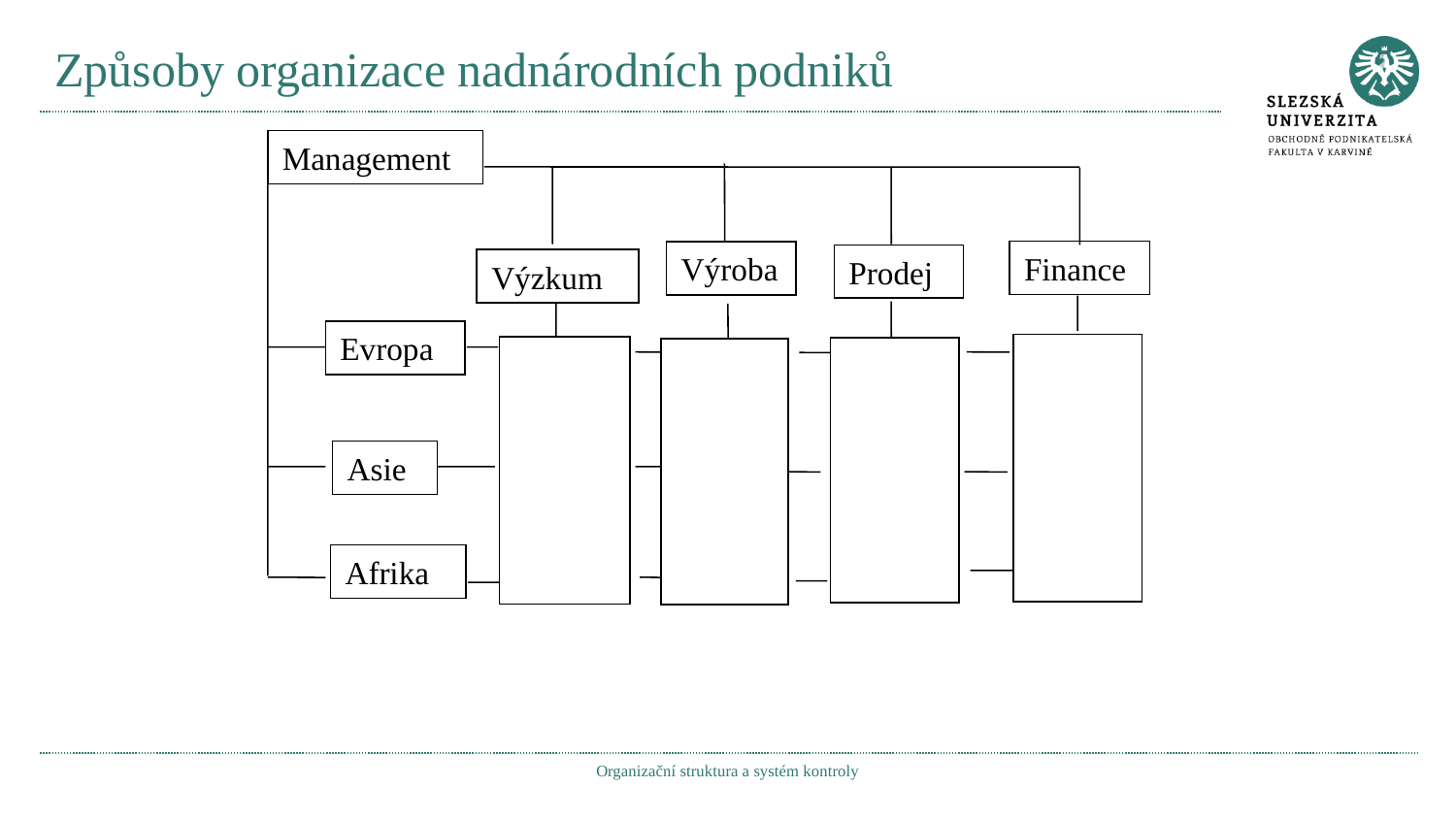

# Způsoby organizace nadnárodních podniků
Management

Finance
Výroba
Prodej
Výzkum

Evropa

Asie

Afrika

Organizační struktura a systém kontroly